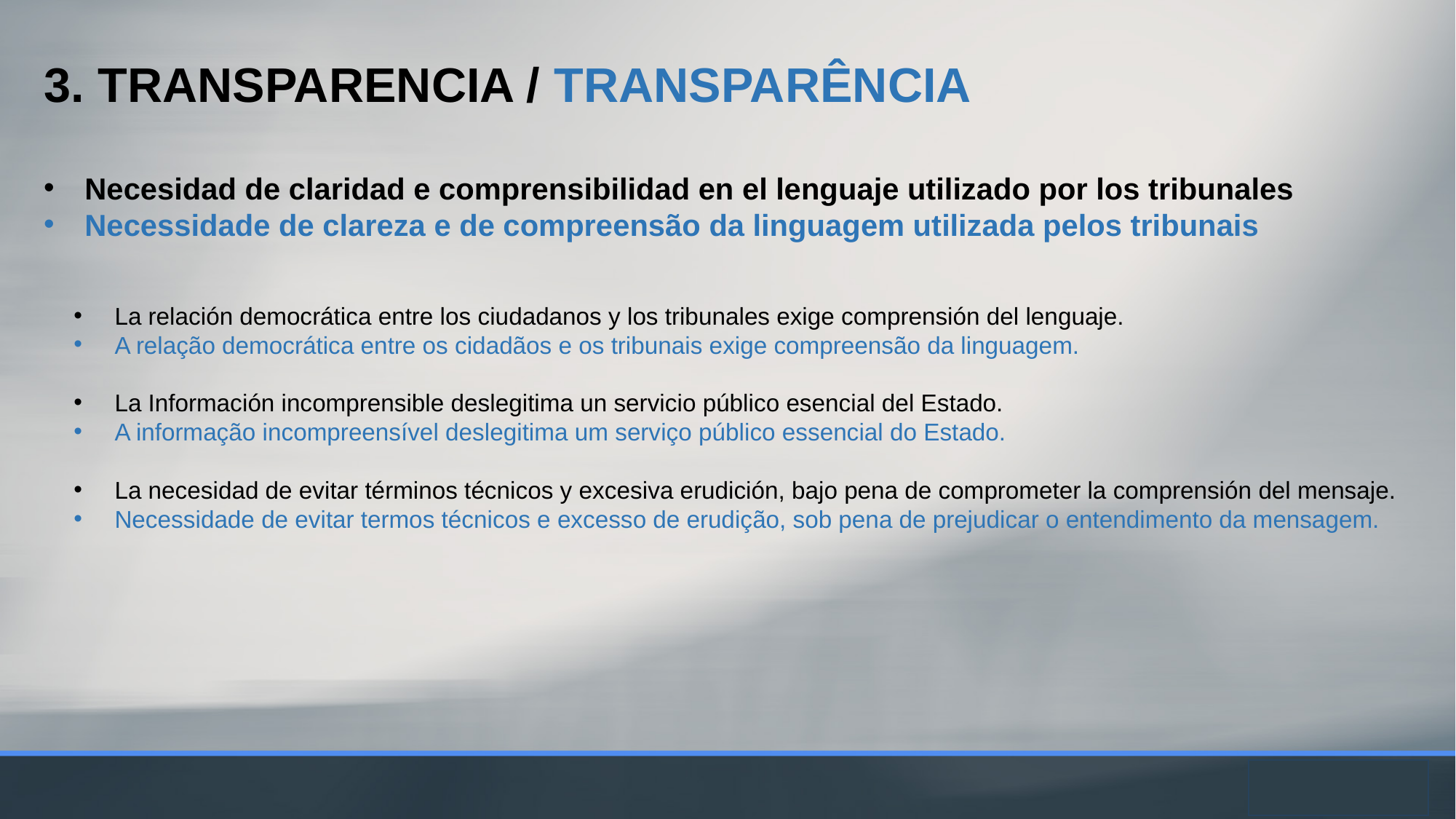

3. TRANSPARENCIA / TRANSPARêNCIA
Necesidad de claridad e comprensibilidad en el lenguaje utilizado por los tribunales
Necessidade de clareza e de compreensão da linguagem utilizada pelos tribunais
La relación democrática entre los ciudadanos y los tribunales exige comprensión del lenguaje.
A relação democrática entre os cidadãos e os tribunais exige compreensão da linguagem.

La Información incomprensible deslegitima un servicio público esencial del Estado.
A informação incompreensível deslegitima um serviço público essencial do Estado.

La necesidad de evitar términos técnicos y excesiva erudición, bajo pena de comprometer la comprensión del mensaje.
Necessidade de evitar termos técnicos e excesso de erudição, sob pena de prejudicar o entendimento da mensagem.